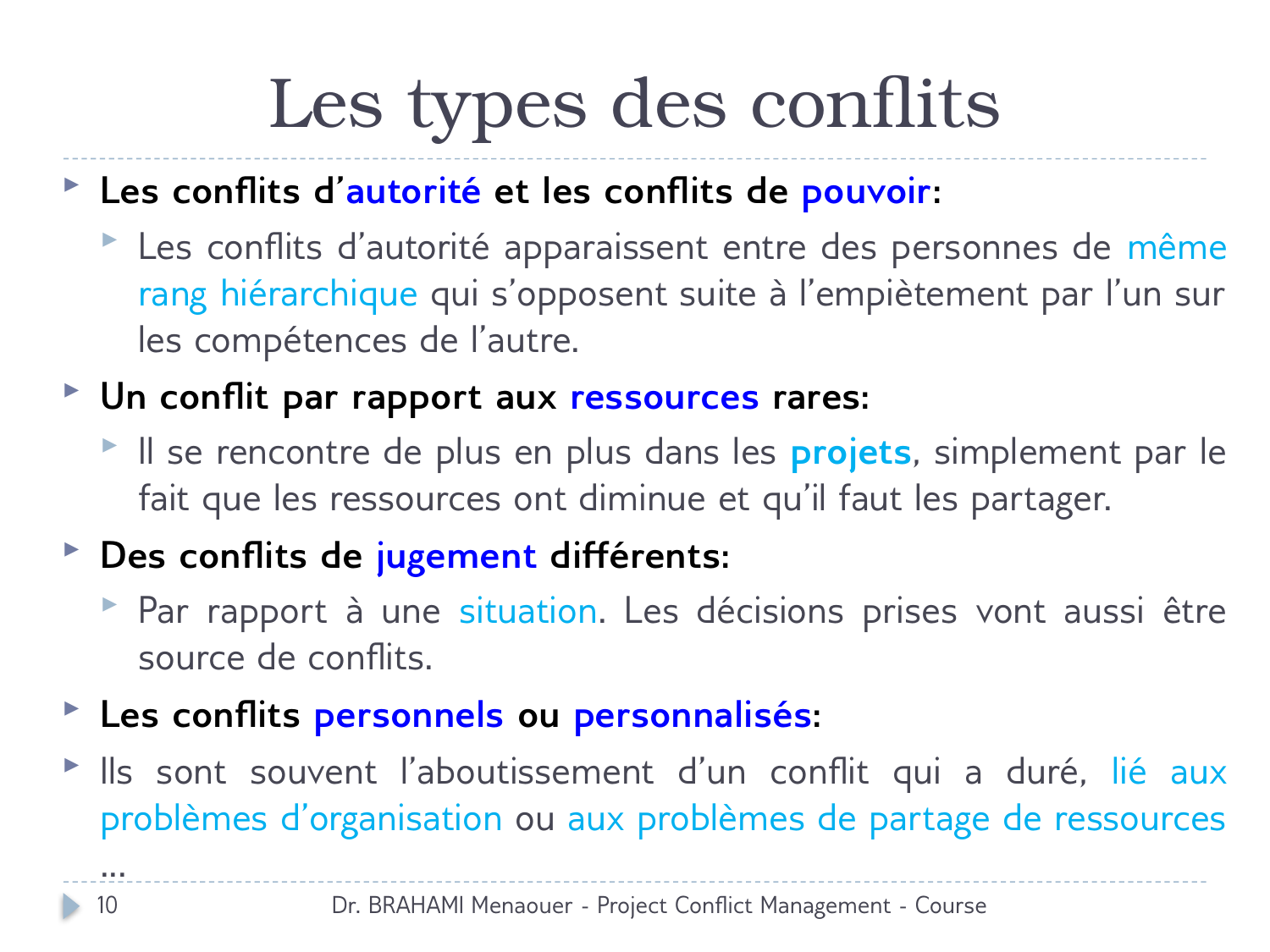

# Les types des conflits
Les conflits d’autorité et les conflits de pouvoir:
Les conflits d’autorité apparaissent entre des personnes de même rang hiérarchique qui s’opposent suite à l’empiètement par l’un sur les compétences de l’autre.
Un conflit par rapport aux ressources rares:
Il se rencontre de plus en plus dans les projets, simplement par le fait que les ressources ont diminue et qu’il faut les partager.
Des conflits de jugement différents:
Par rapport à une situation. Les décisions prises vont aussi être source de conflits.
Les conflits personnels ou personnalisés:
Ils sont souvent l’aboutissement d’un conflit qui a duré, lié aux problèmes d’organisation ou aux problèmes de partage de ressources ...

10
Dr. BRAHAMI Menaouer - Project Conflict Management - Course